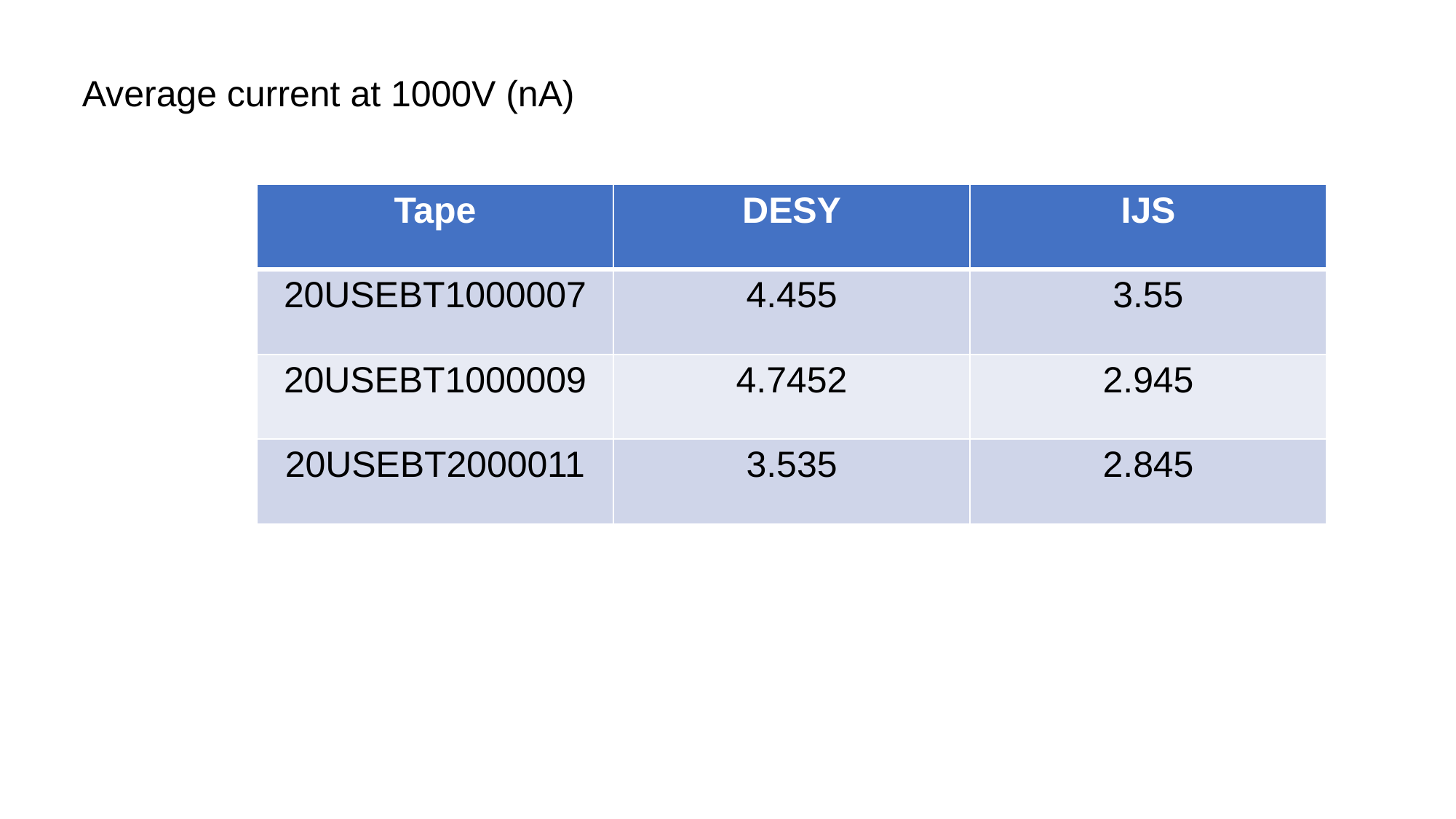

Average current at 1000V (nA)
| Tape | DESY | IJS |
| --- | --- | --- |
| 20USEBT1000007 | 4.455 | 3.55 |
| 20USEBT1000009 | 4.7452 | 2.945 |
| 20USEBT2000011 | 3.535 | 2.845 |